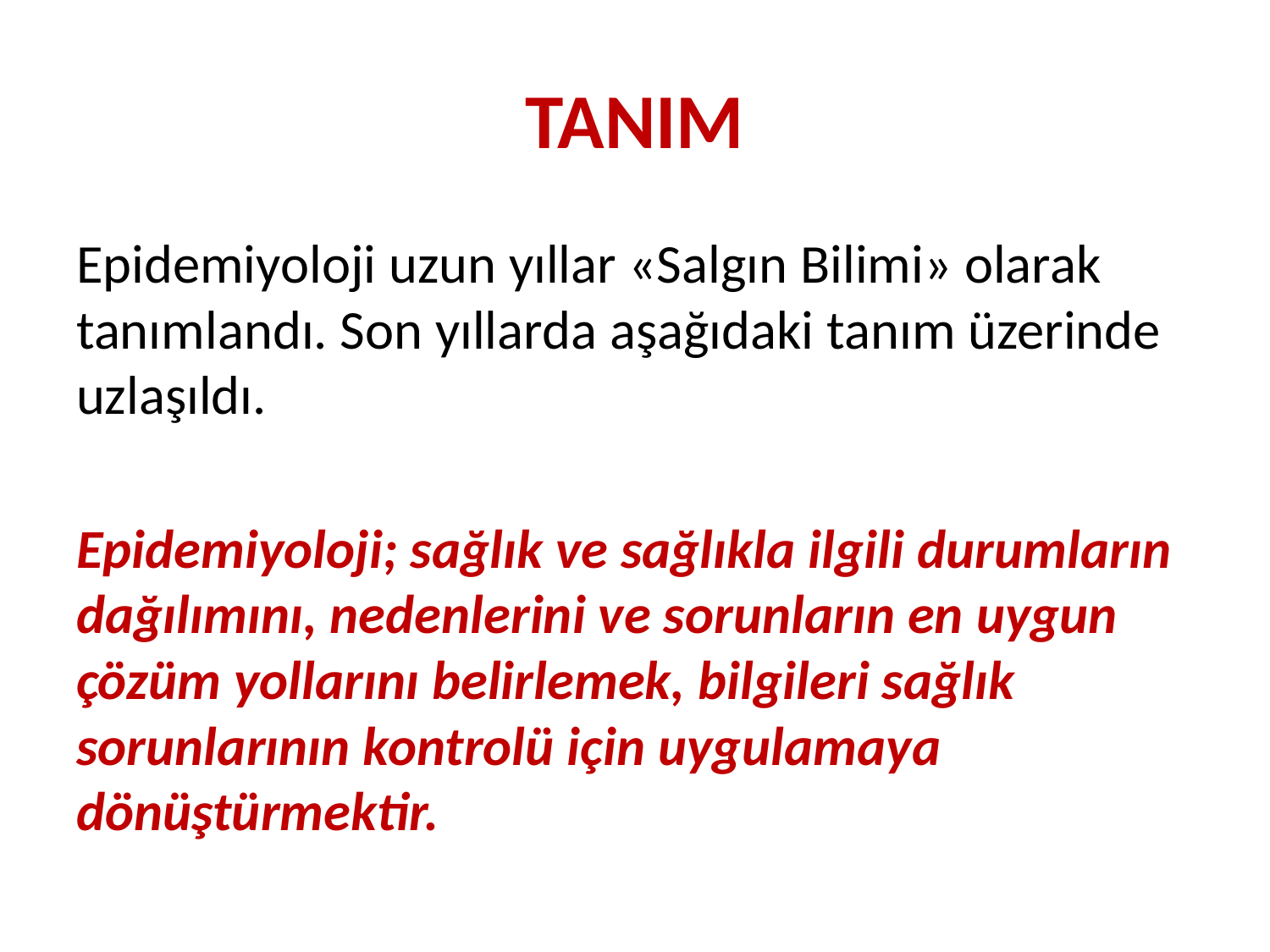

# TANIM
Epidemiyoloji uzun yıllar «Salgın Bilimi» olarak tanımlandı. Son yıllarda aşağıdaki tanım üzerinde uzlaşıldı.

Epidemiyoloji; sağlık ve sağlıkla ilgili durumların dağılımını, nedenlerini ve sorunların en uygun çözüm yollarını belirlemek, bilgileri sağlık sorunlarının kontrolü için uygulamaya dönüştürmektir.